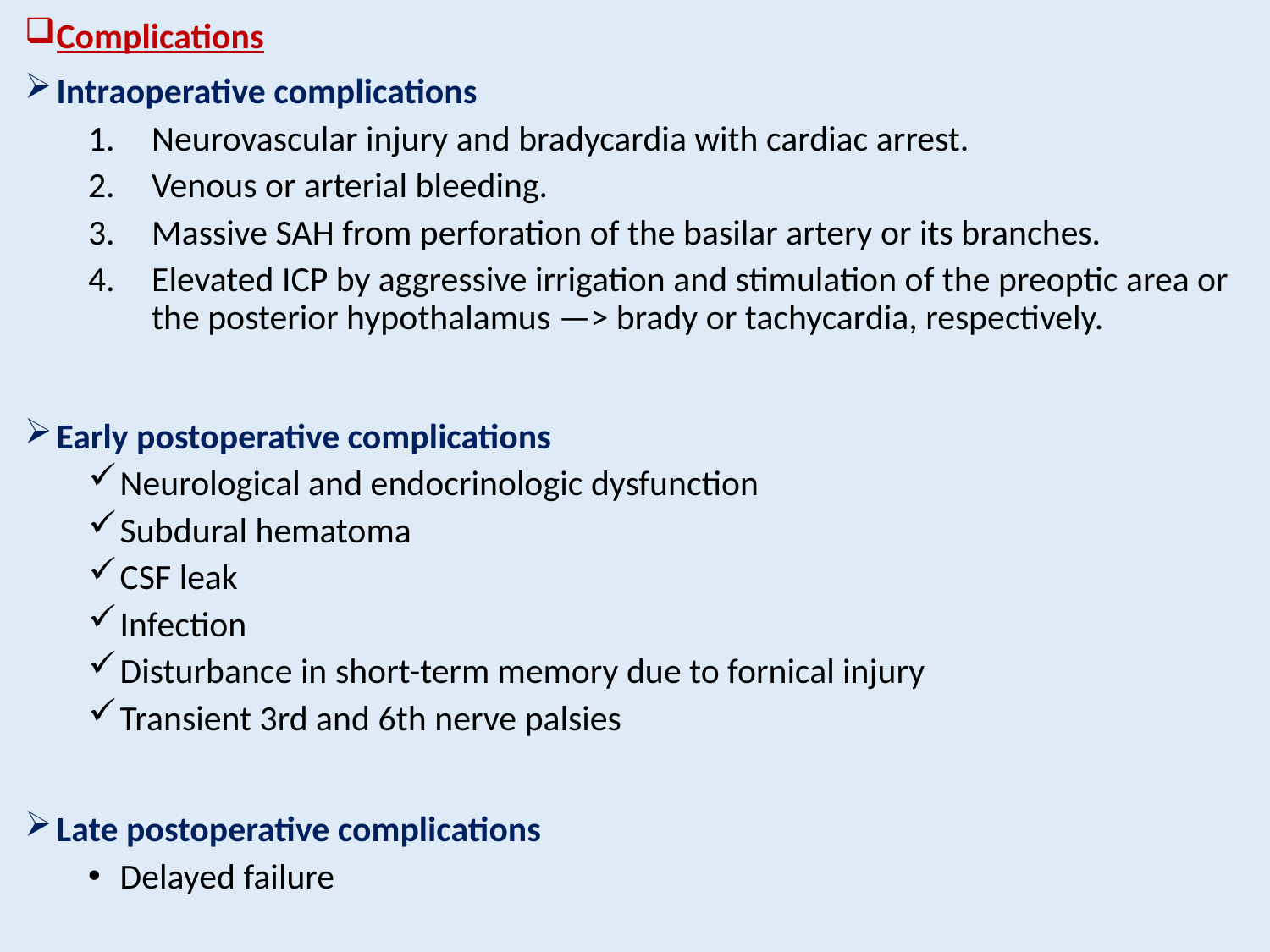

Complications
Intraoperative complications
Neurovascular injury and bradycardia with cardiac arrest.
Venous or arterial bleeding.
Massive SAH from perforation of the basilar artery or its branches.
Elevated ICP by aggressive irrigation and stimulation of the preoptic area or the posterior hypothalamus —> brady or tachycardia, respectively.

Early postoperative complications
Neurological and endocrinologic dysfunction
Subdural hematoma
CSF leak
Infection
Disturbance in short-term memory due to fornical injury
Transient 3rd and 6th nerve palsies

Late postoperative complications
Delayed failure